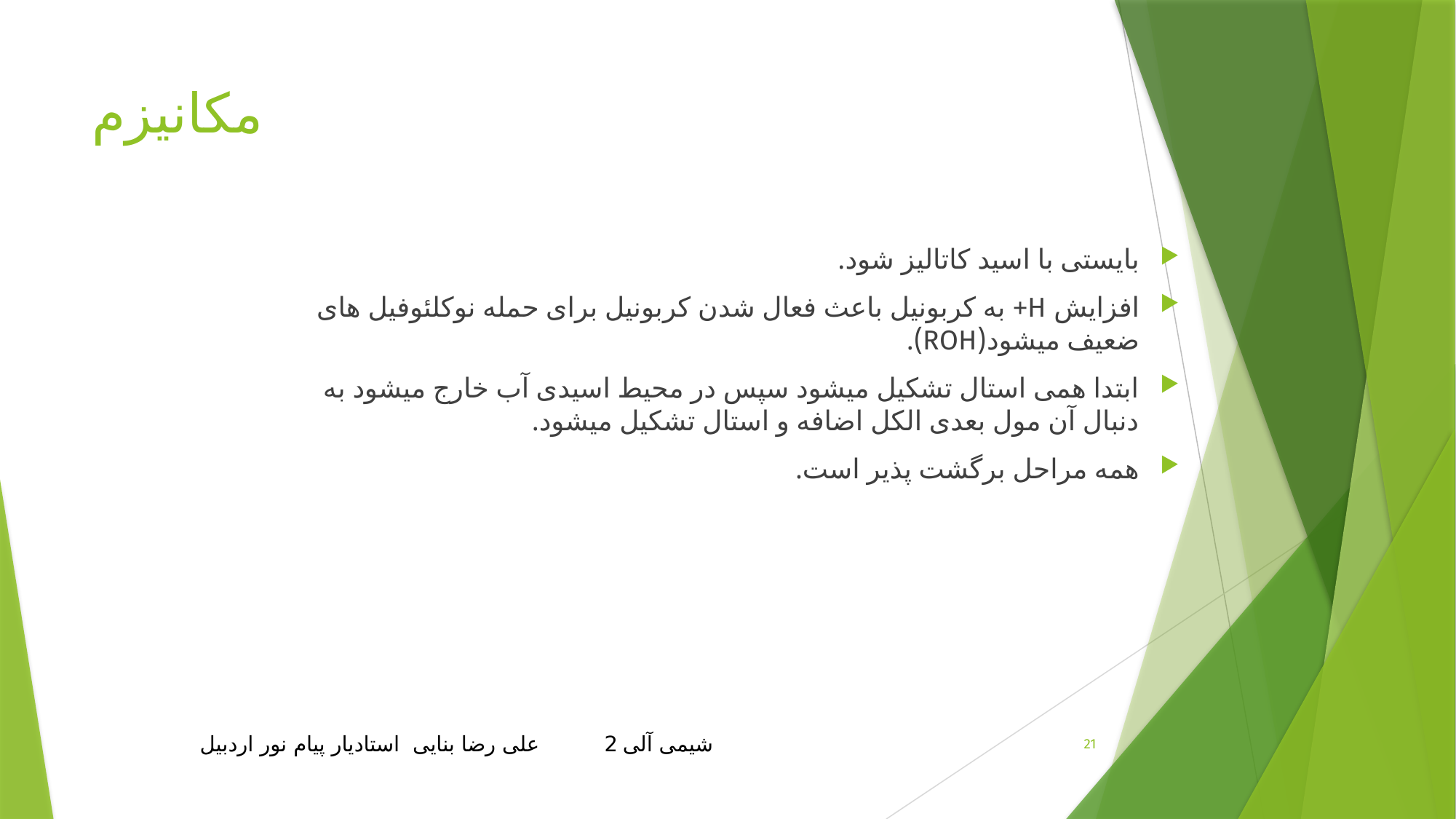

# مکانیزم
بایستی با اسید کاتالیز شود.
افزایش H+ به کربونیل باعث فعال شدن کربونیل برای حمله نوکلئوفیل های ضعیف میشود(ROH).
ابتدا همی استال تشکیل میشود سپس در محیط اسیدی آب خارج میشود به دنبال آن مول بعدی الکل اضافه و استال تشکیل میشود.
همه مراحل برگشت پذیر است.
شیمی آلی 2          علی رضا بنایی  استادیار پیام نور اردبیل
21